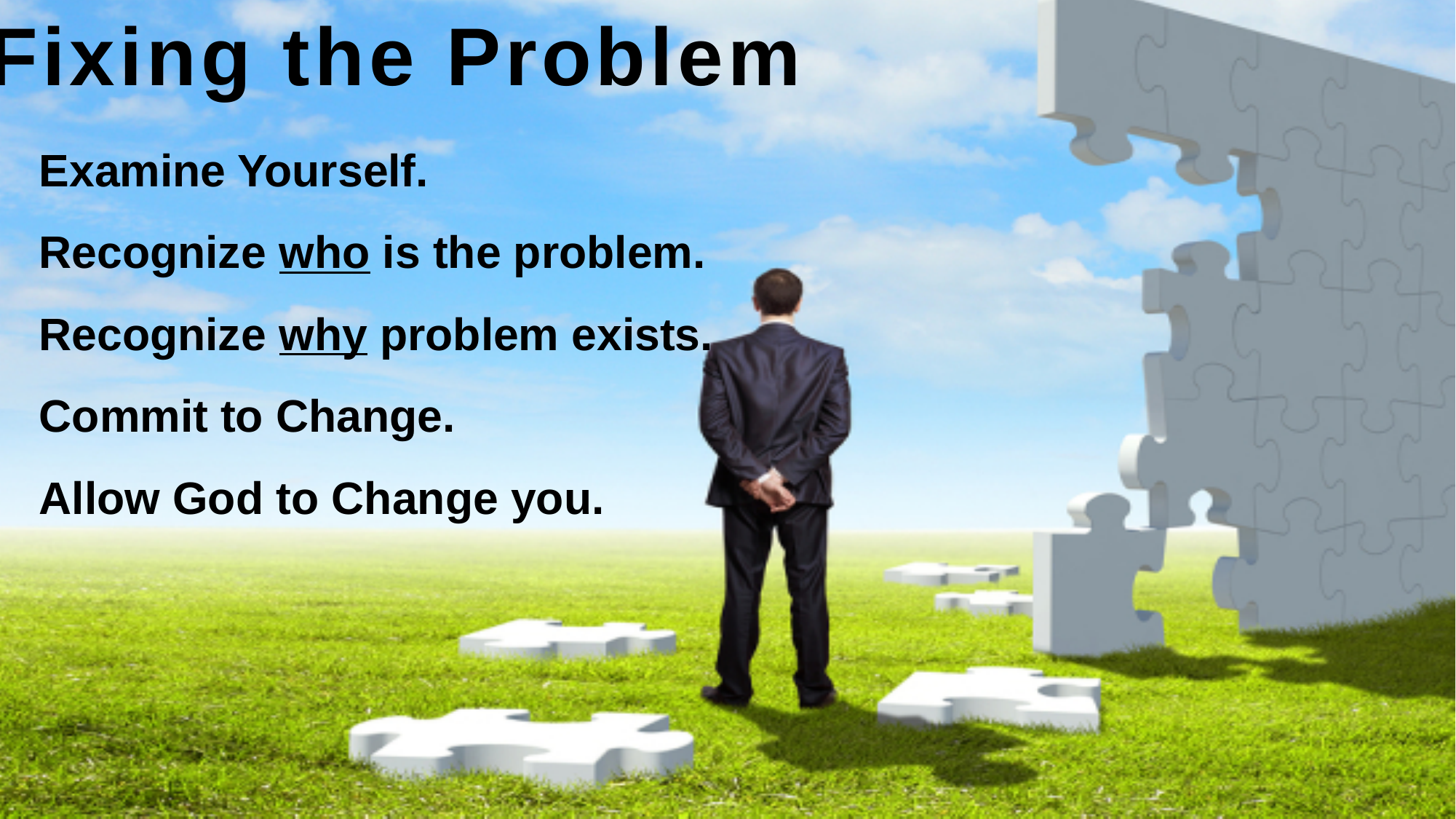

Fixing the Problem
Examine Yourself.
Recognize who is the problem.
Recognize why problem exists.
Commit to Change.
Allow God to Change you.